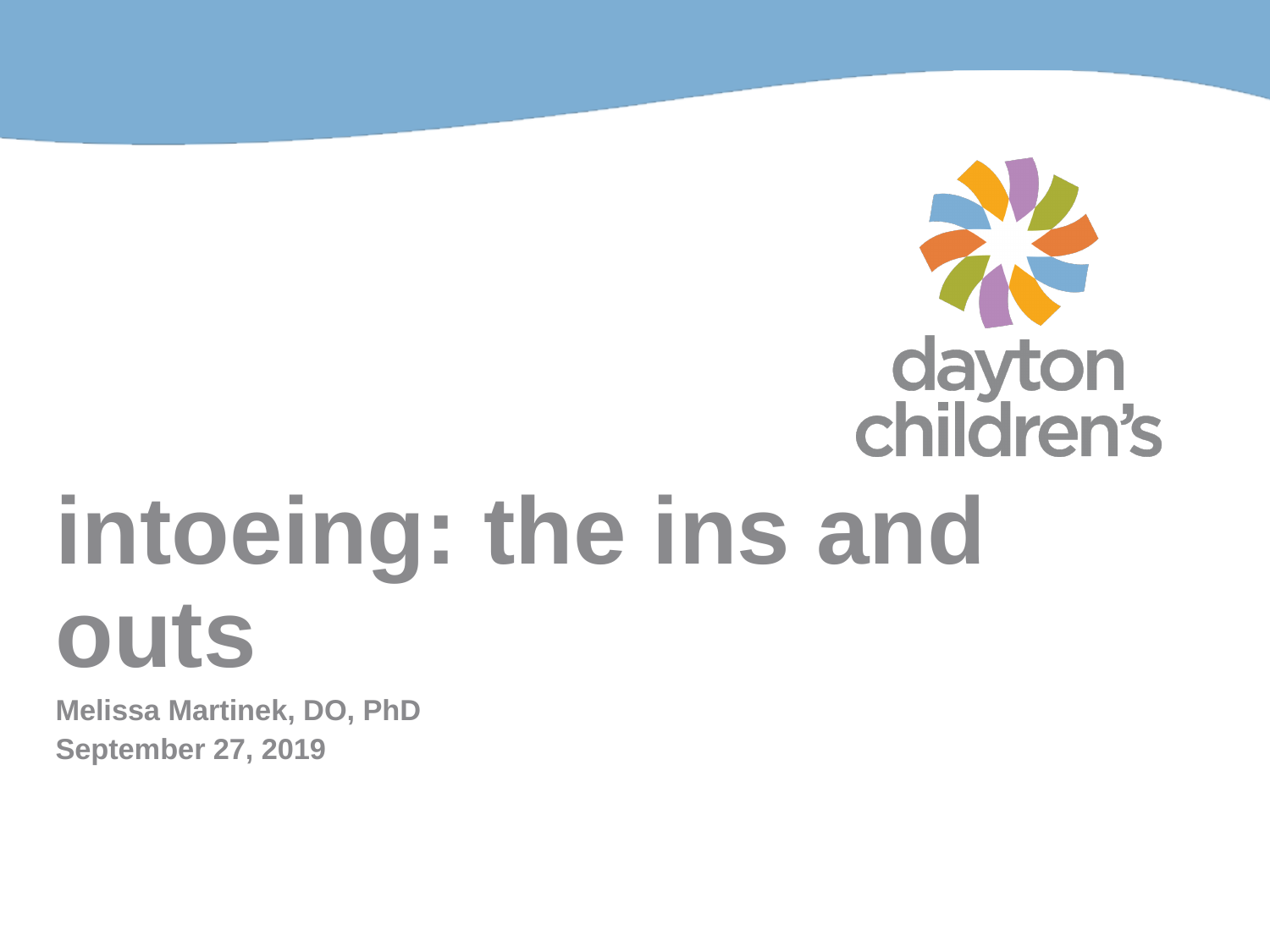

# intoeing: the ins and outs
Melissa Martinek, DO, PhD
September 27, 2019